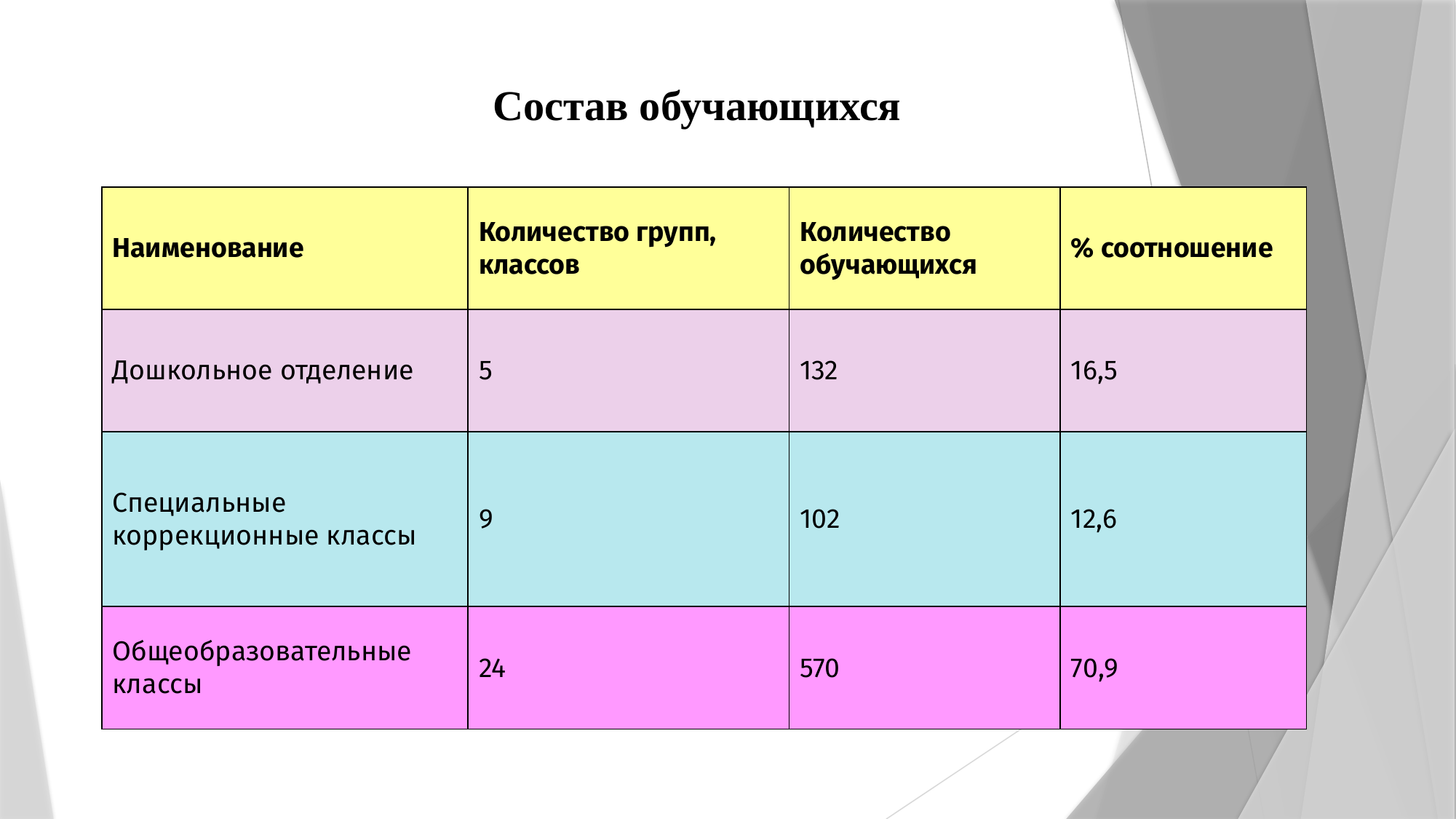

# Состав обучающихся
| Наименование | Количество групп, классов | Количество обучающихся | % соотношение |
| --- | --- | --- | --- |
| Дошкольное отделение | 5 | 132 | 16,5 |
| Специальные коррекционные классы | 9 | 102 | 12,6 |
| Общеобразовательные классы | 24 | 570 | 70,9 |